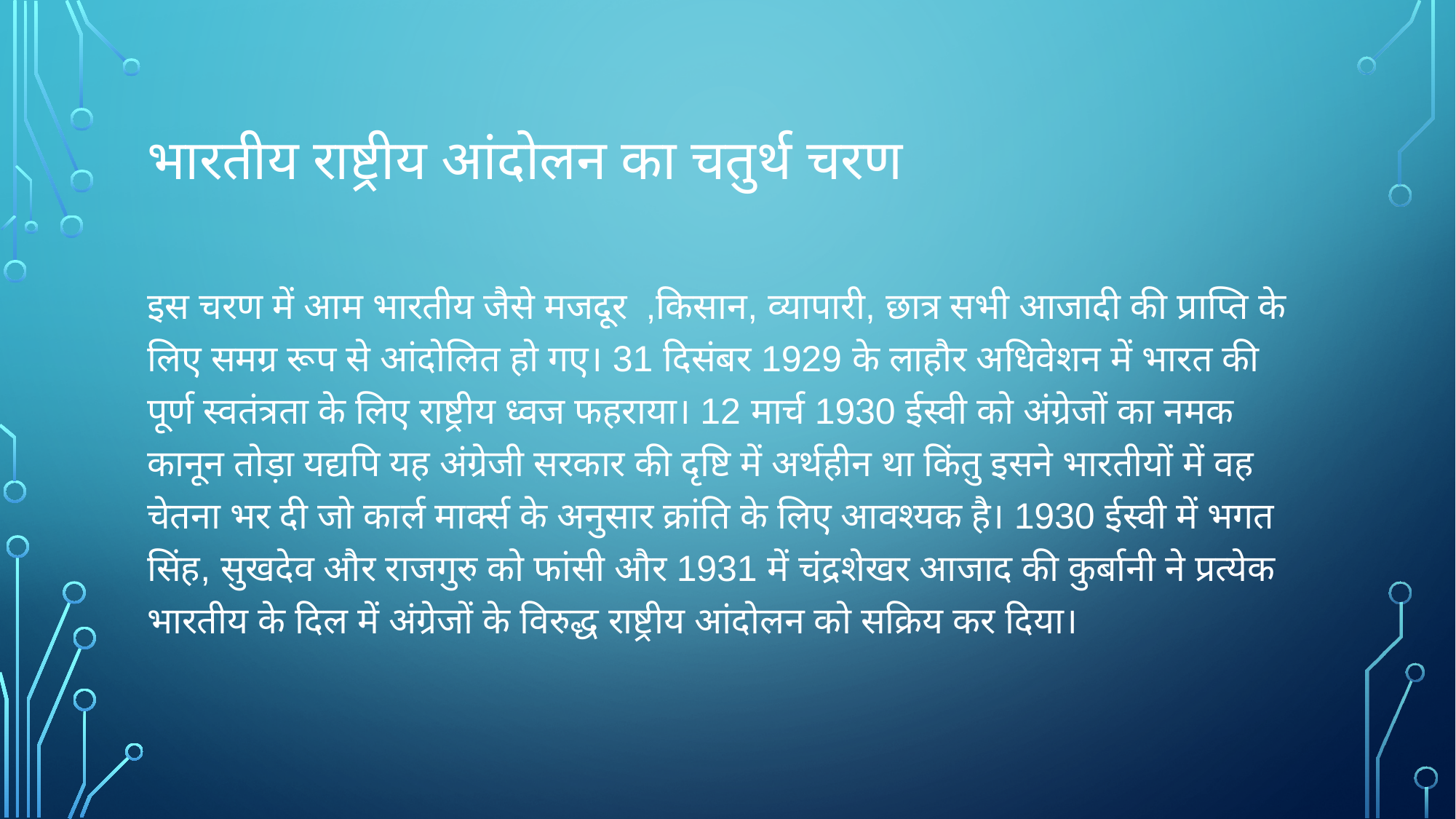

# भारतीय राष्ट्रीय आंदोलन का चतुर्थ चरण
इस चरण में आम भारतीय जैसे मजदूर  ,किसान, व्यापारी, छात्र सभी आजादी की प्राप्ति के लिए समग्र रूप से आंदोलित हो गए। 31 दिसंबर 1929 के लाहौर अधिवेशन में भारत की पूर्ण स्वतंत्रता के लिए राष्ट्रीय ध्वज फहराया। 12 मार्च 1930 ईस्वी को अंग्रेजों का नमक कानून तोड़ा यद्यपि यह अंग्रेजी सरकार की दृष्टि में अर्थहीन था किंतु इसने भारतीयों में वह चेतना भर दी जो कार्ल मार्क्स के अनुसार क्रांति के लिए आवश्यक है। 1930 ईस्वी में भगत सिंह, सुखदेव और राजगुरु को फांसी और 1931 में चंद्रशेखर आजाद की कुर्बानी ने प्रत्येक भारतीय के दिल में अंग्रेजों के विरुद्ध राष्ट्रीय आंदोलन को सक्रिय कर दिया।